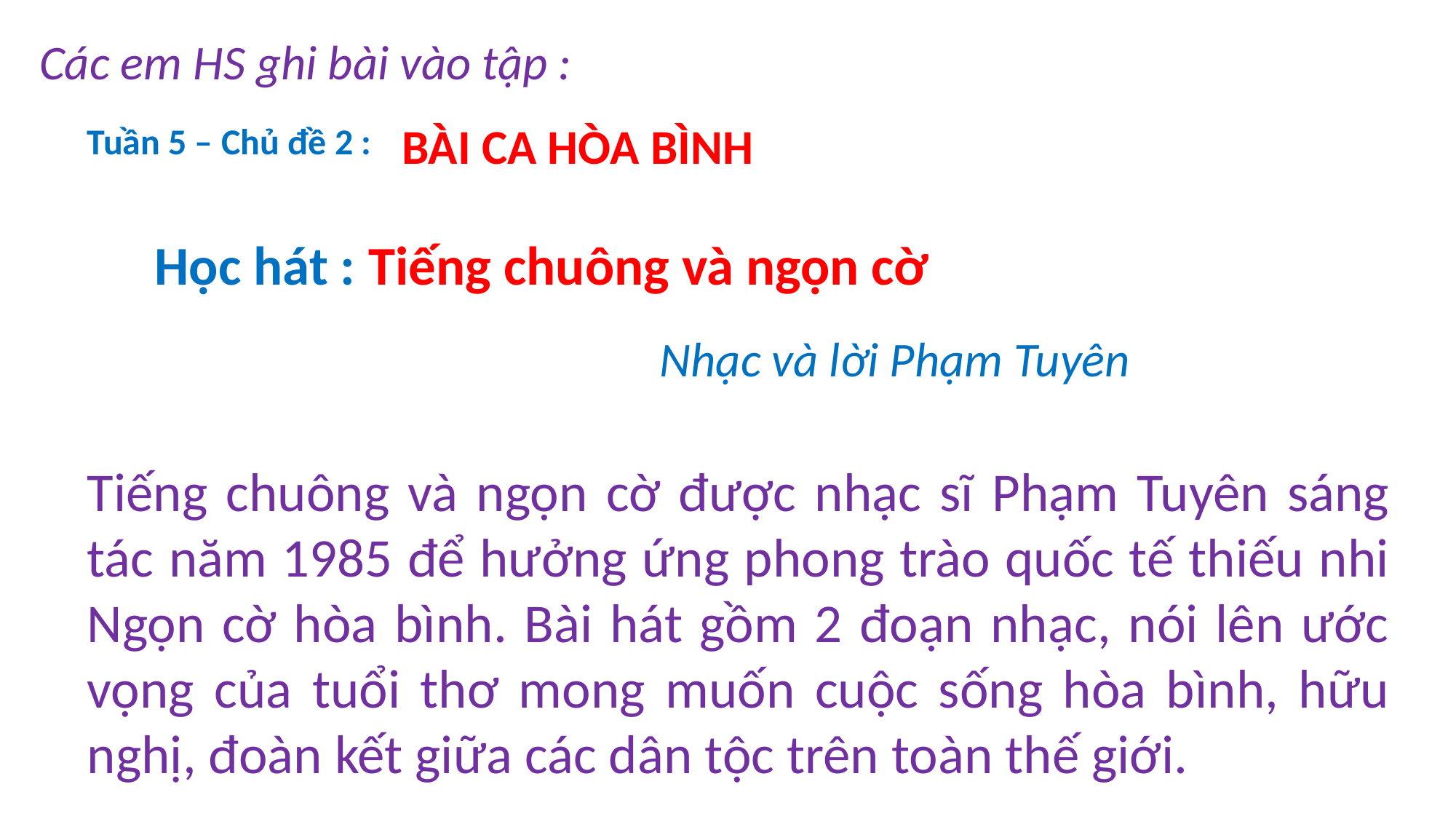

Các em HS ghi bài vào tập :
BÀI CA HÒA BÌNH
Tuần 5 – Chủ đề 2 :
Học hát : Tiếng chuông và ngọn cờ
Nhạc và lời Phạm Tuyên
Tiếng chuông và ngọn cờ được nhạc sĩ Phạm Tuyên sáng tác năm 1985 để hưởng ứng phong trào quốc tế thiếu nhi Ngọn cờ hòa bình. Bài hát gồm 2 đoạn nhạc, nói lên ước vọng của tuổi thơ mong muốn cuộc sống hòa bình, hữu nghị, đoàn kết giữa các dân tộc trên toàn thế giới.